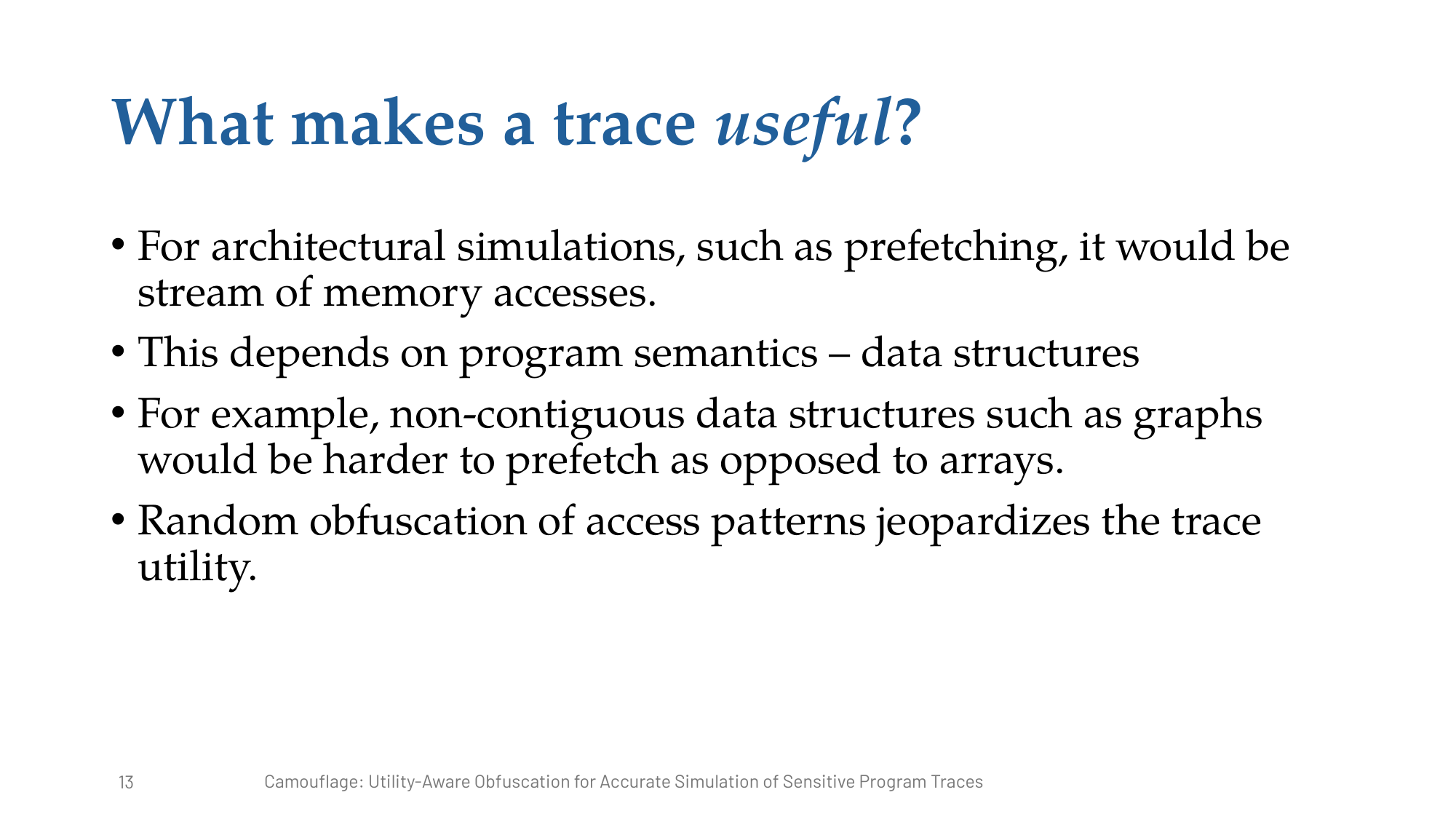

# What makes a trace useful?
For architectural simulations, such as prefetching, it would be stream of memory accesses.
This depends on program semantics – data structures
For example, non-contiguous data structures such as graphs would be harder to prefetch as opposed to arrays.
Random obfuscation of access patterns jeopardizes the trace utility.
Camouflage: Utility-Aware Obfuscation for Accurate Simulation of Sensitive Program Traces
13